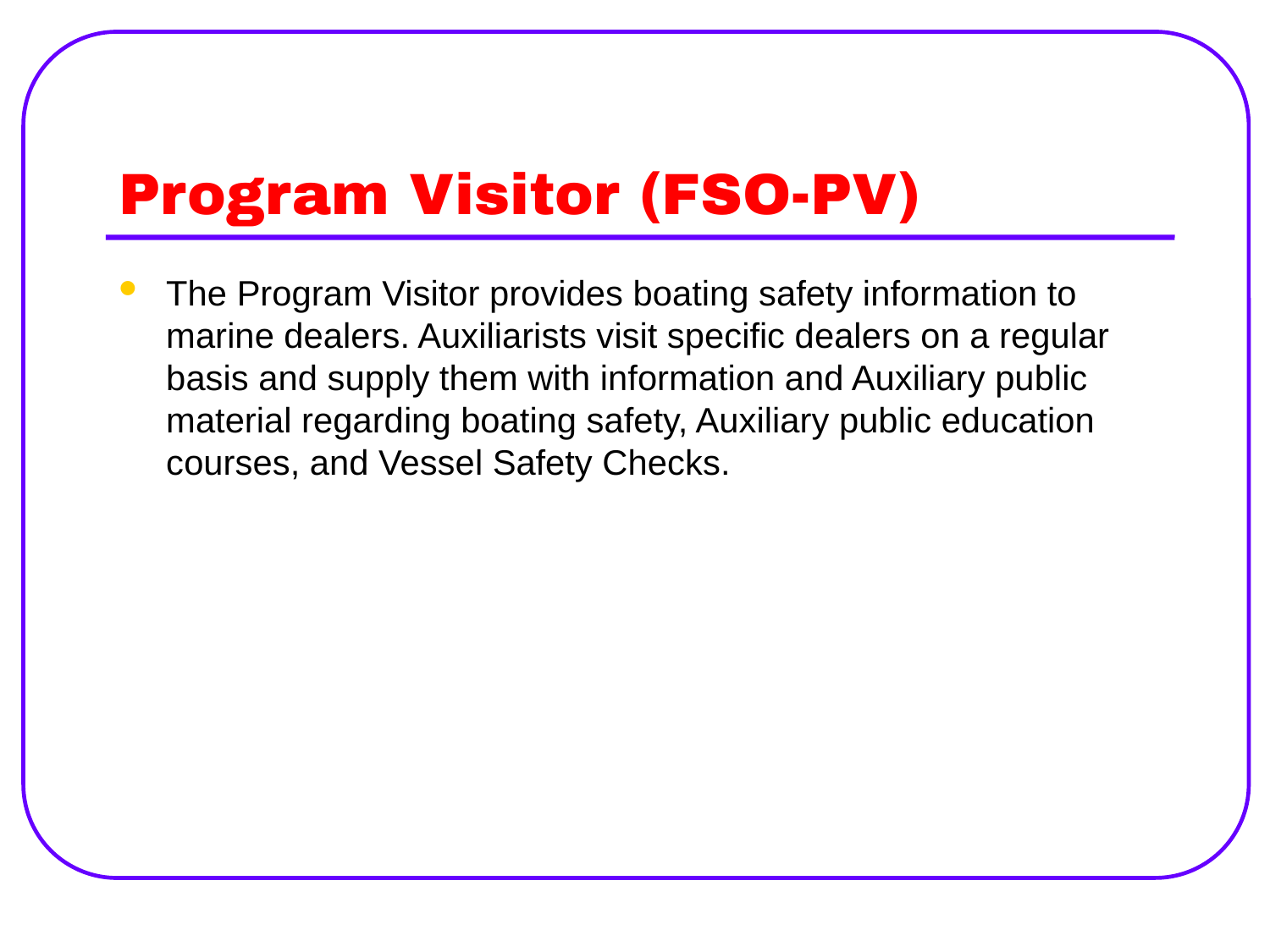

# Program Visitor (FSO-PV)
The Program Visitor provides boating safety information to marine dealers. Auxiliarists visit specific dealers on a regular basis and supply them with information and Auxiliary public material regarding boating safety, Auxiliary public education courses, and Vessel Safety Checks.